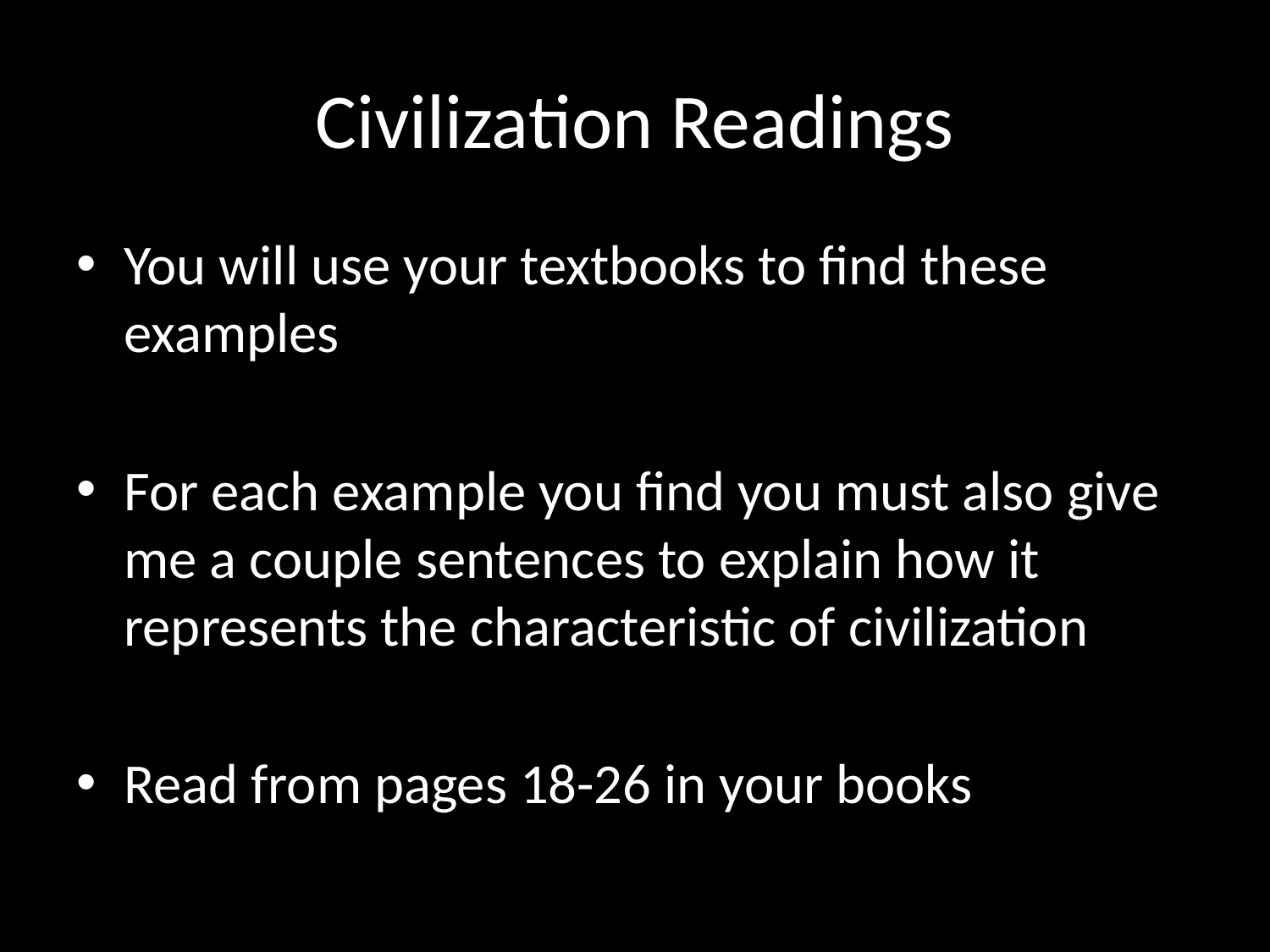

# Civilization Readings
You will use your textbooks to find these examples

For each example you find you must also give me a couple sentences to explain how it represents the characteristic of civilization

Read from pages 18-26 in your books